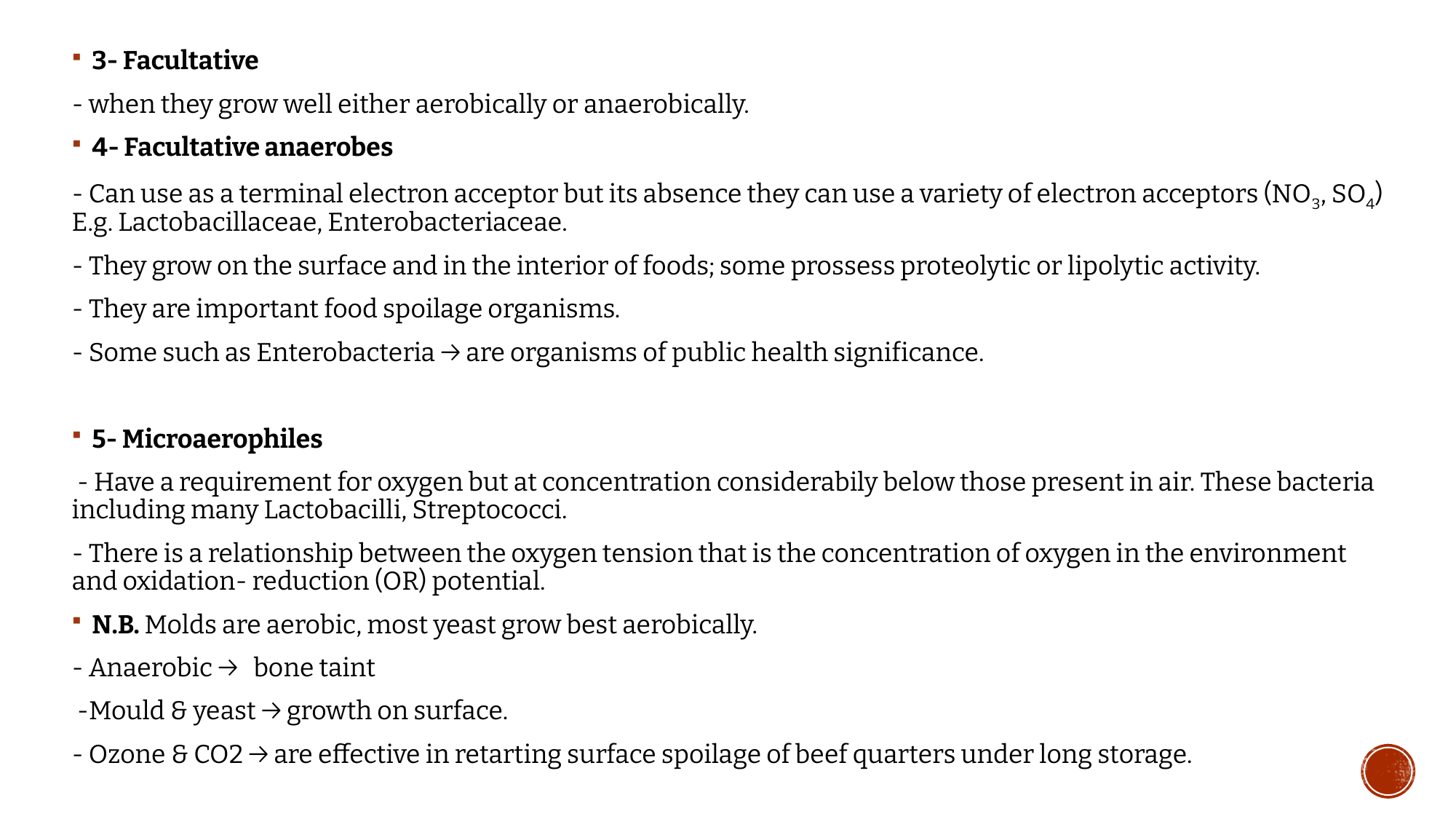

3- Facultative
- when they grow well either aerobically or anaerobically.
4- Facultative anaerobes
- Can use as a terminal electron acceptor but its absence they can use a variety of electron acceptors (NO3, SO4) E.g. Lactobacillaceae, Enterobacteriaceae.
- They grow on the surface and in the interior of foods; some prossess proteolytic or lipolytic activity.
- They are important food spoilage organisms.
- Some such as Enterobacteria → are organisms of public health significance.

5- Microaerophiles
 - Have a requirement for oxygen but at concentration considerabily below those present in air. These bacteria including many Lactobacilli, Streptococci.
- There is a relationship between the oxygen tension that is the concentration of oxygen in the environment and oxidation- reduction (OR) potential.
N.B. Molds are aerobic, most yeast grow best aerobically.
- Anaerobic →   bone taint
 -Mould & yeast → growth on surface.
- Ozone & CO2 → are effective in retarting surface spoilage of beef quarters under long storage.